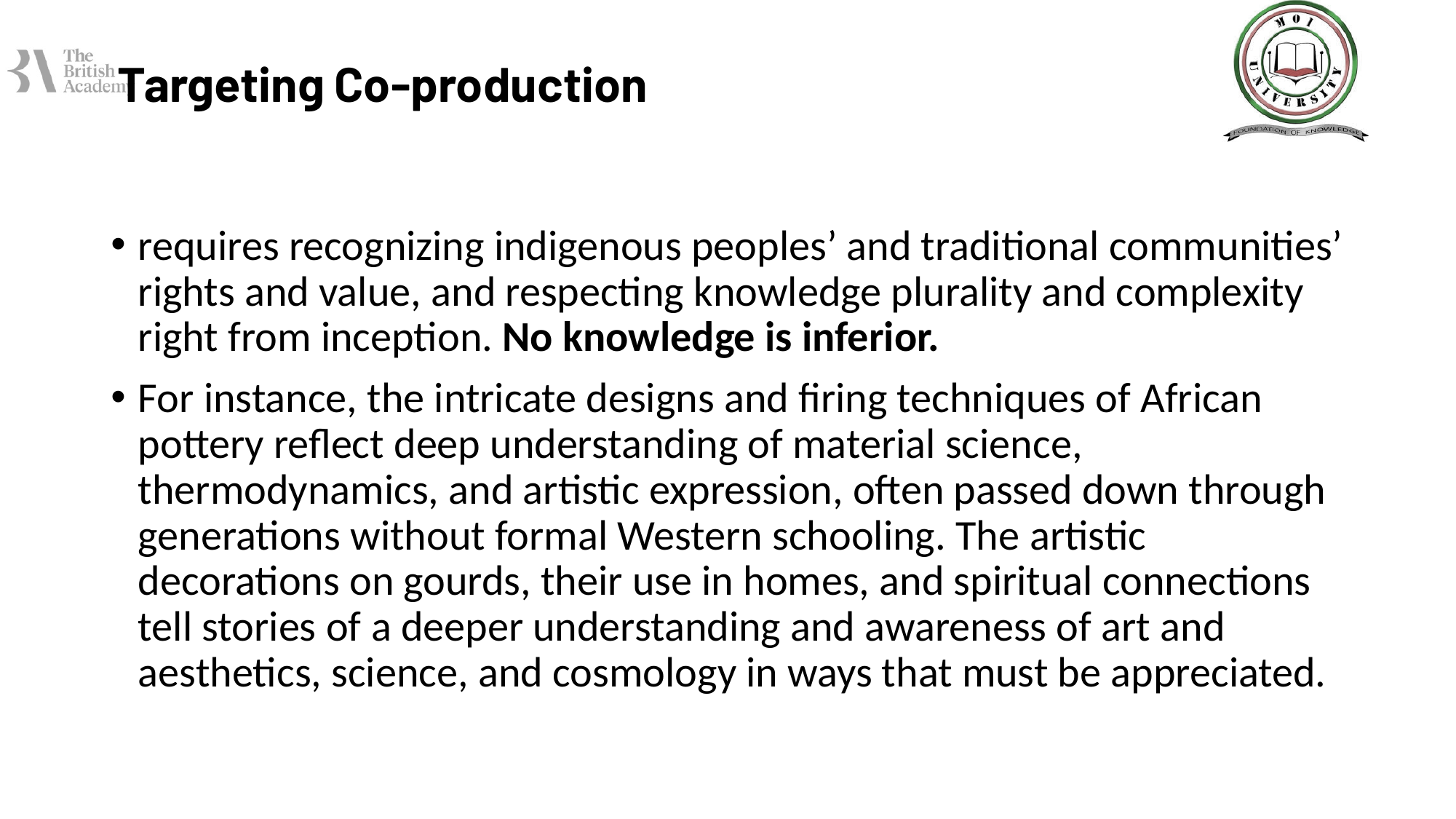

# Targeting Co-production

requires recognizing indigenous peoples’ and traditional communities’ rights and value, and respecting knowledge plurality and complexity right from inception. No knowledge is inferior.
For instance, the intricate designs and firing techniques of African pottery reflect deep understanding of material science, thermodynamics, and artistic expression, often passed down through generations without formal Western schooling. The artistic decorations on gourds, their use in homes, and spiritual connections tell stories of a deeper understanding and awareness of art and aesthetics, science, and cosmology in ways that must be appreciated.